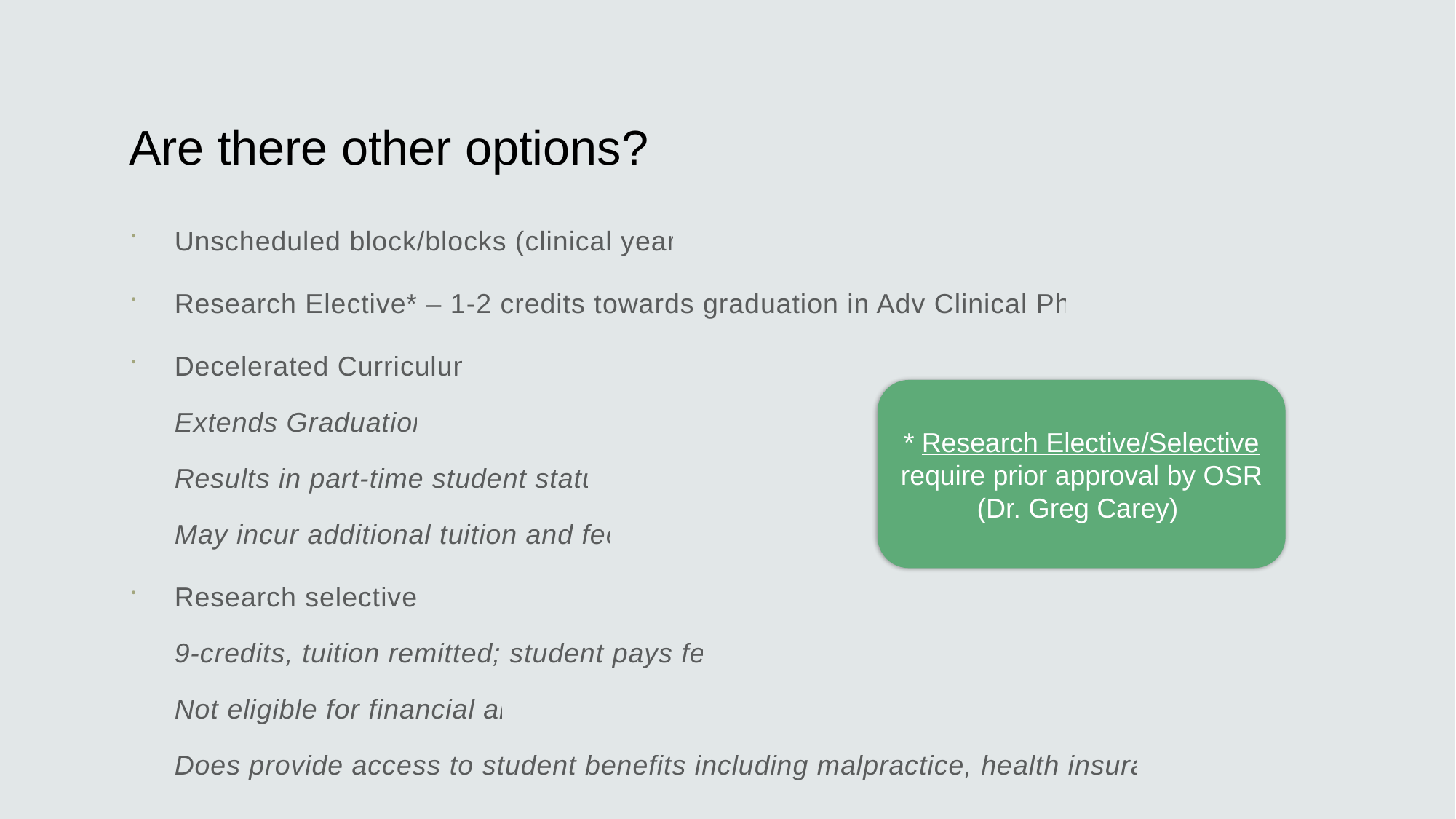

# Are there other options?
Unscheduled block/blocks (clinical years)
Research Elective* – 1-2 credits towards graduation in Adv Clinical Phase
Decelerated Curriculum
	Extends Graduation
	Results in part-time student status
	May incur additional tuition and fees
Research selective*
	9-credits, tuition remitted; student pays fees
	Not eligible for financial aid
	Does provide access to student benefits including malpractice, health insurance
* Research Elective/Selective require prior approval by OSR (Dr. Greg Carey)